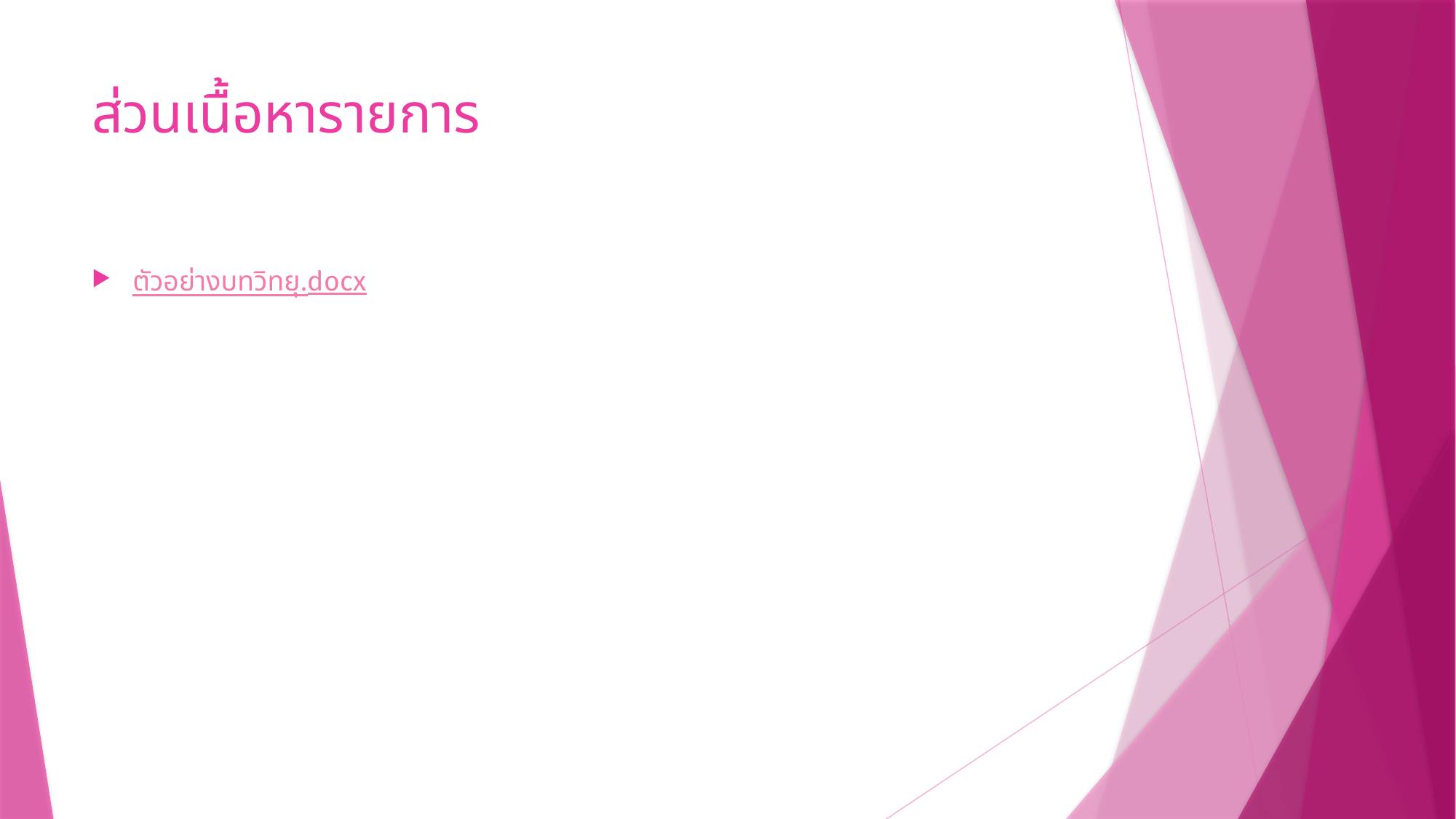

# ส่วนเนื้อหารายการ
ตัวอย่างบทวิทยุ.docx